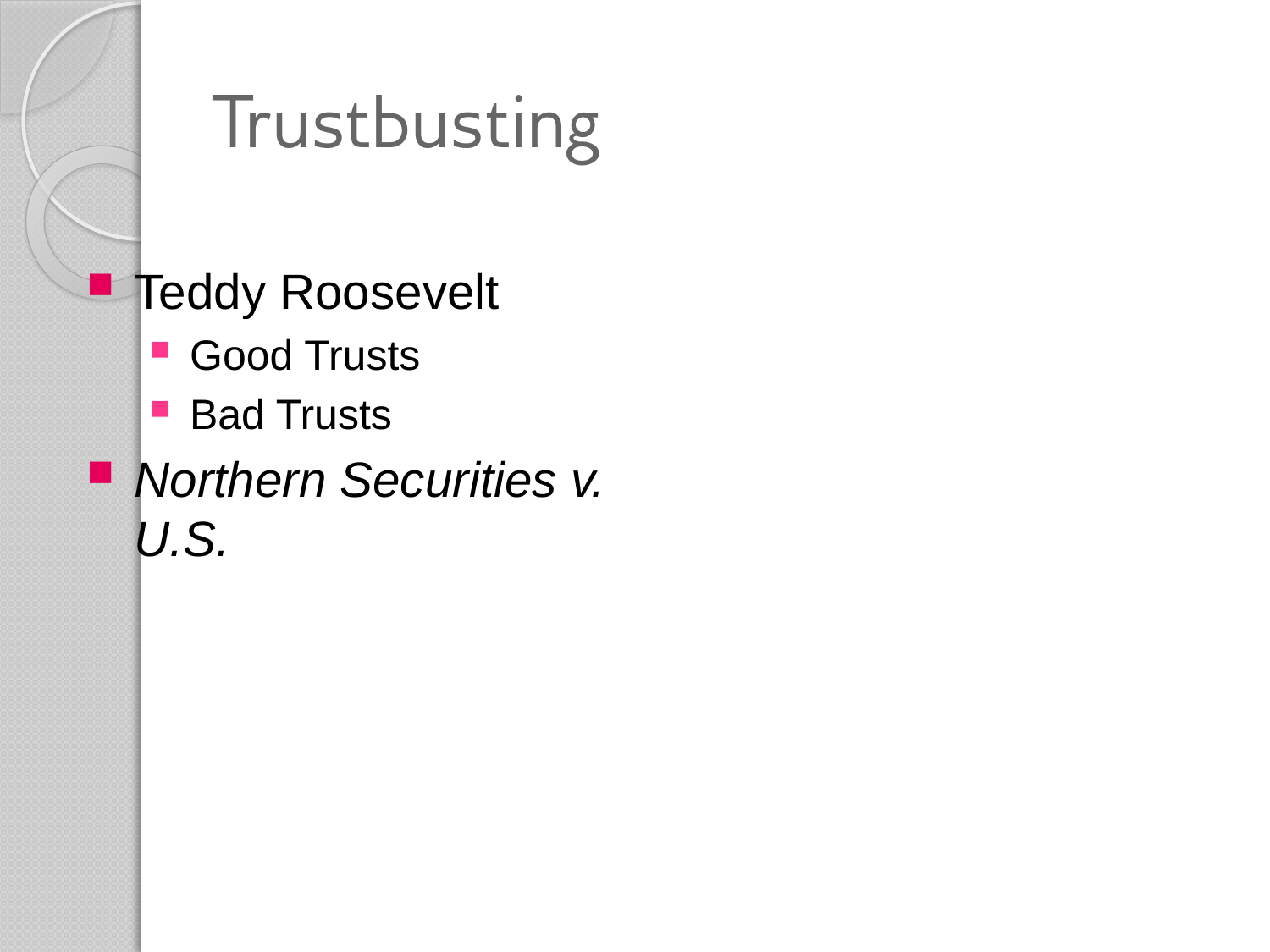

# Trustbusting
Teddy Roosevelt
Good Trusts
Bad Trusts
Northern Securities v. U.S.